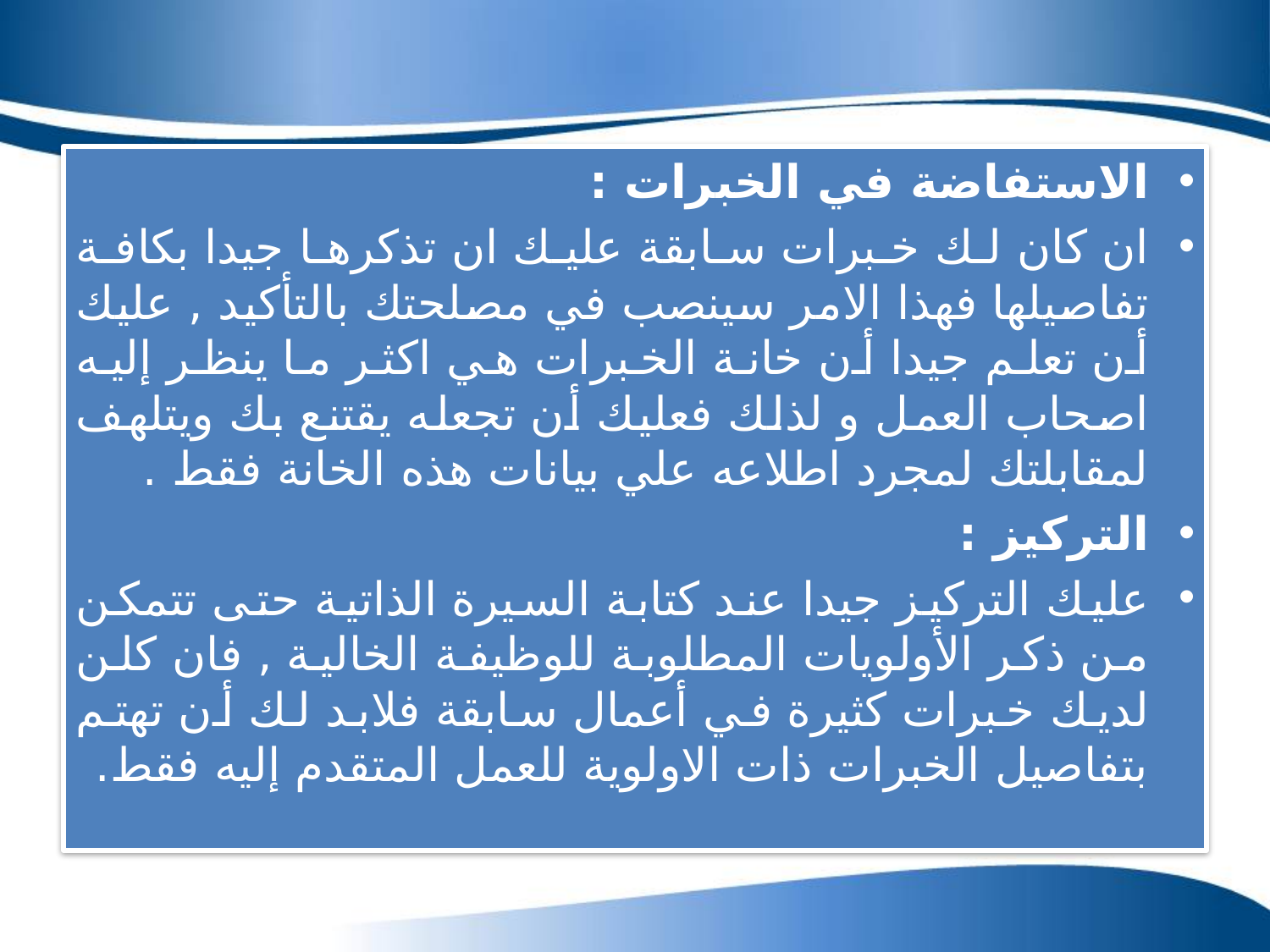

الاستفاضة في الخبرات :
ان كان لك خبرات سابقة عليك ان تذكرها جيدا بكافة تفاصيلها فهذا الامر سينصب في مصلحتك بالتأكيد , عليك أن تعلم جيدا أن خانة الخبرات هي اكثر ما ينظر إليه اصحاب العمل و لذلك فعليك أن تجعله يقتنع بك ويتلهف لمقابلتك لمجرد اطلاعه علي بيانات هذه الخانة فقط .
التركيز :
عليك التركيز جيدا عند كتابة السيرة الذاتية حتى تتمكن من ذكر الأولويات المطلوبة للوظيفة الخالية , فان كلن لديك خبرات كثيرة في أعمال سابقة فلابد لك أن تهتم بتفاصيل الخبرات ذات الاولوية للعمل المتقدم إليه فقط.